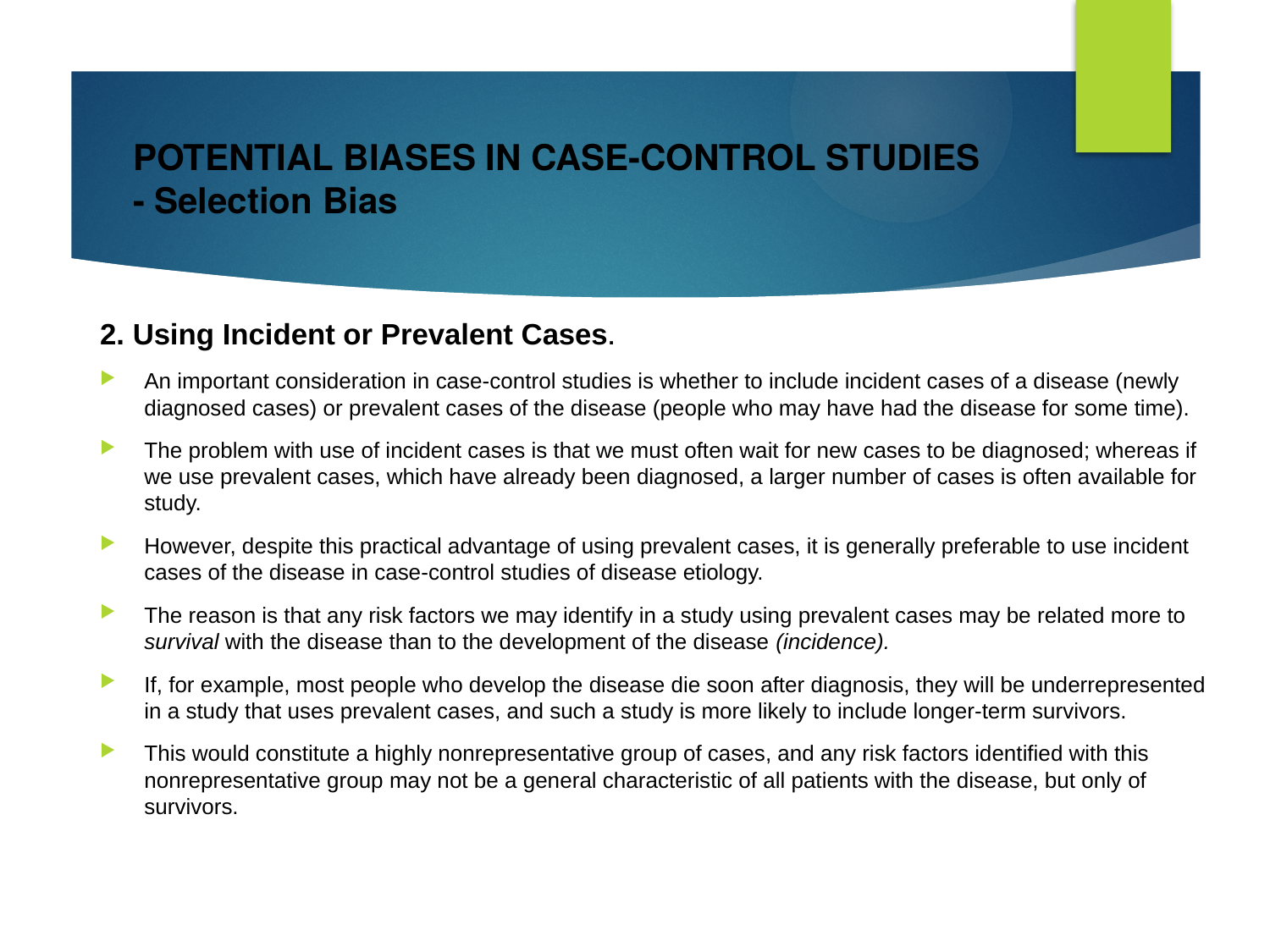

# POTENTIAL BIASES IN CASE-CONTROL STUDIES - Selection Bias
2. Using Incident or Prevalent Cases.
An important consideration in case-control studies is whether to include incident cases of a disease (newly diagnosed cases) or prevalent cases of the disease (people who may have had the disease for some time).
The problem with use of incident cases is that we must often wait for new cases to be diagnosed; whereas if we use prevalent cases, which have already been diagnosed, a larger number of cases is often available for study.
However, despite this practical advantage of using prevalent cases, it is generally preferable to use incident cases of the disease in case-control studies of disease etiology.
The reason is that any risk factors we may identify in a study using prevalent cases may be related more to survival with the disease than to the development of the disease (incidence).
If, for example, most people who develop the disease die soon after diagnosis, they will be underrepresented in a study that uses prevalent cases, and such a study is more likely to include longer-term survivors.
This would constitute a highly nonrepresentative group of cases, and any risk factors identified with this nonrepresentative group may not be a general characteristic of all patients with the disease, but only of survivors.